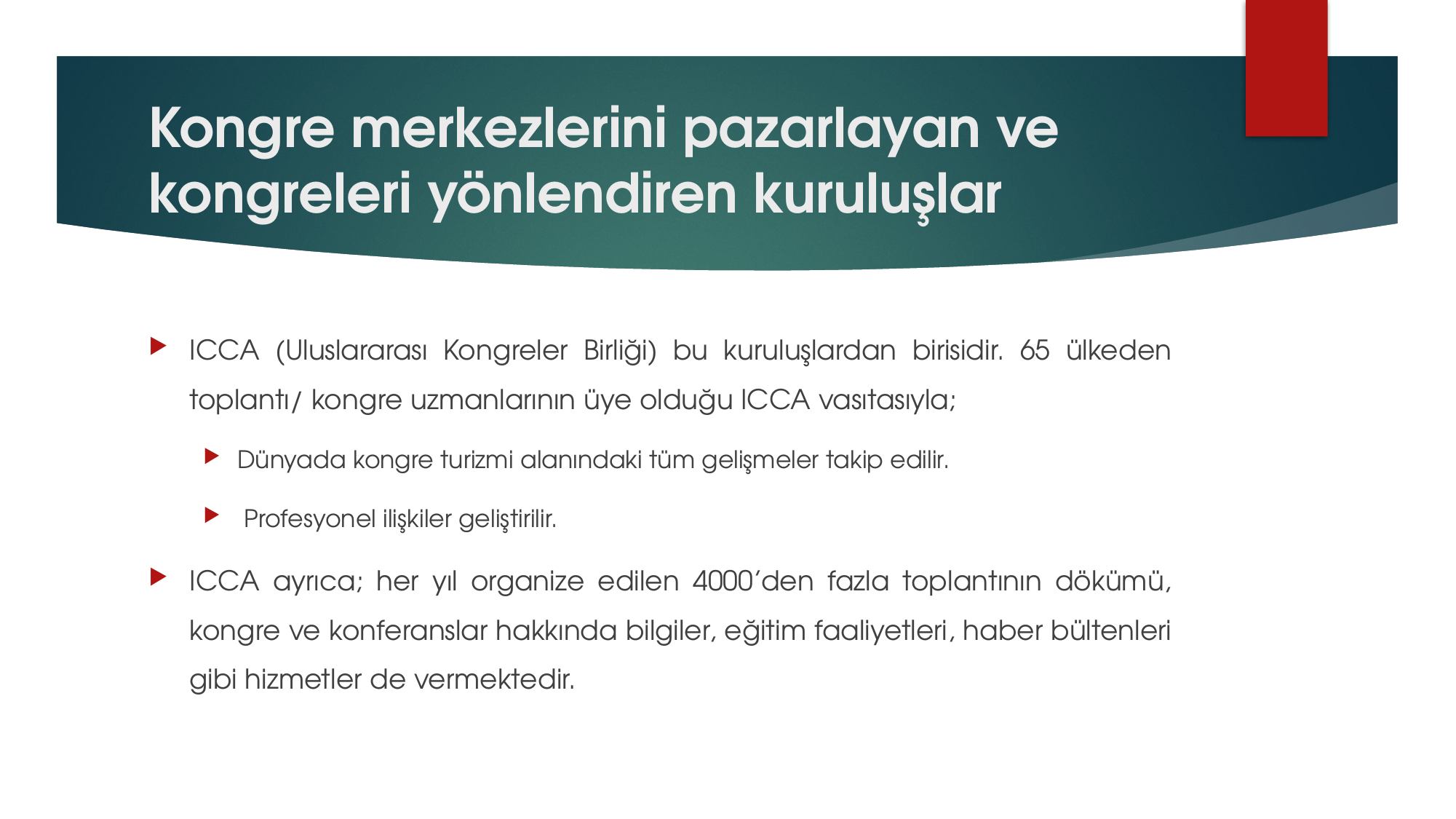

# Kongre merkezlerini pazarlayan ve kongreleri yönlendiren kuruluşlar
ICCA (Uluslararası Kongreler Birliği) bu kuruluşlardan birisidir. 65 ülkeden toplantı/ kongre uzmanlarının üye olduğu ICCA vasıtasıyla;
Dünyada kongre turizmi alanındaki tüm gelişmeler takip edilir.
 Profesyonel ilişkiler geliştirilir.
ICCA ayrıca; her yıl organize edilen 4000’den fazla toplantının dökümü, kongre ve konferanslar hakkında bilgiler, eğitim faaliyetleri, haber bültenleri gibi hizmetler de vermektedir.